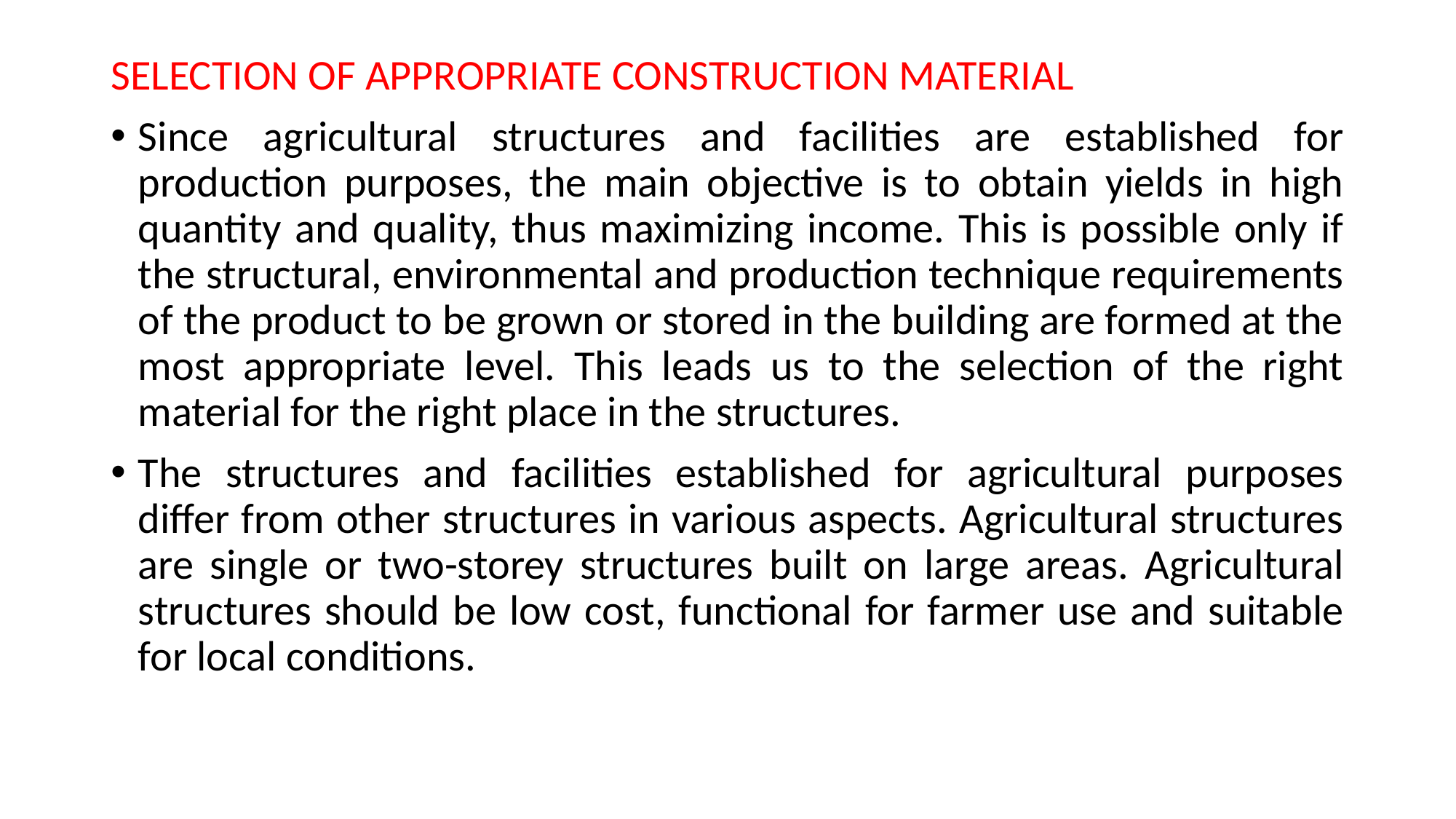

# SELECTION OF APPROPRIATE CONSTRUCTION MATERIAL
Since agricultural structures and facilities are established for production purposes, the main objective is to obtain yields in high quantity and quality, thus maximizing income. This is possible only if the structural, environmental and production technique requirements of the product to be grown or stored in the building are formed at the most appropriate level. This leads us to the selection of the right material for the right place in the structures.
The structures and facilities established for agricultural purposes differ from other structures in various aspects. Agricultural structures are single or two-storey structures built on large areas. Agricultural structures should be low cost, functional for farmer use and suitable for local conditions.